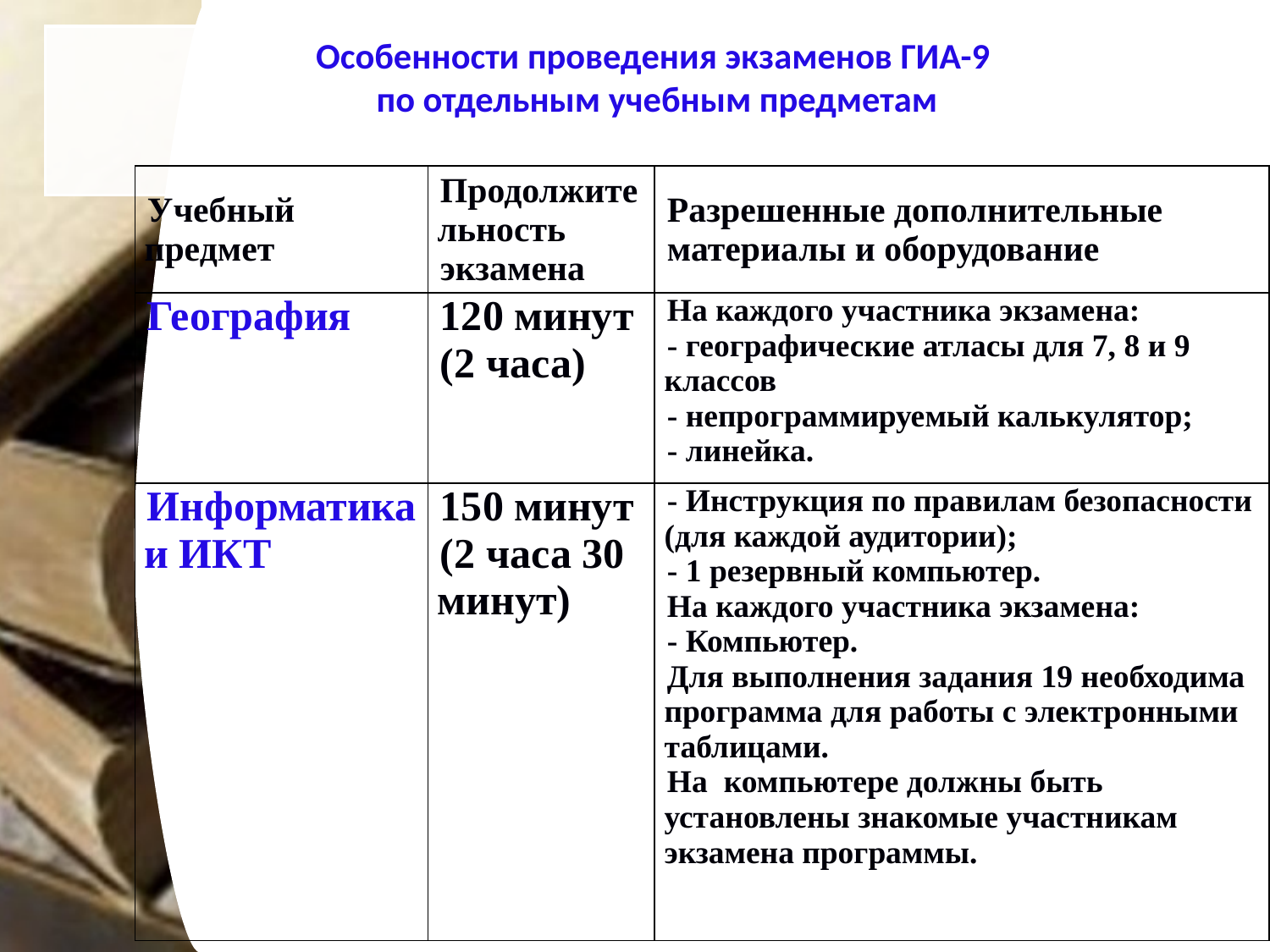

# Особенности проведения экзаменов ГИА-9 по отдельным учебным предметам
| Учебный предмет | Продолжительность экзамена | Разрешенные дополнительные материалы и оборудование |
| --- | --- | --- |
| География | 120 минут (2 часа) | На каждого участника экзамена: - географические атласы для 7, 8 и 9 классов - непрограммируемый калькулятор; - линейка. |
| Информатика и ИКТ | 150 минут (2 часа 30 минут) | - Инструкция по правилам безопасности (для каждой аудитории); - 1 резервный компьютер. На каждого участника экзамена: - Компьютер. Для выполнения задания 19 необходима программа для работы с электронными таблицами. На компьютере должны быть установлены знакомые участникам экзамена программы. |